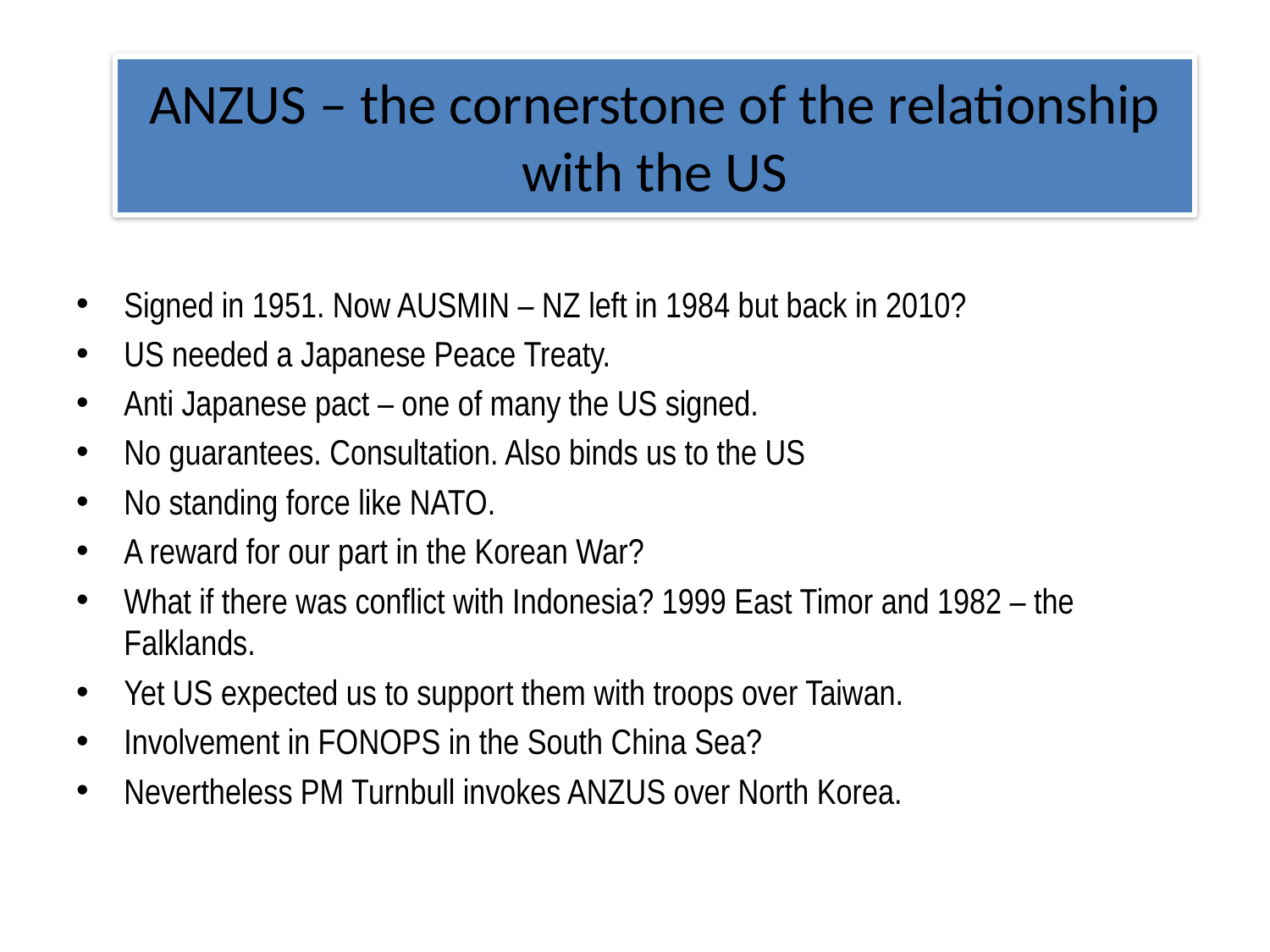

# ANZUS – the cornerstone of the relationship with the US

Signed in 1951. Now AUSMIN – NZ left in 1984 but back in 2010?
US needed a Japanese Peace Treaty.
Anti Japanese pact – one of many the US signed.
No guarantees. Consultation. Also binds us to the US
No standing force like NATO.
A reward for our part in the Korean War?
What if there was conflict with Indonesia? 1999 East Timor and 1982 – the Falklands.
Yet US expected us to support them with troops over Taiwan.
Involvement in FONOPS in the South China Sea?
Nevertheless PM Turnbull invokes ANZUS over North Korea.